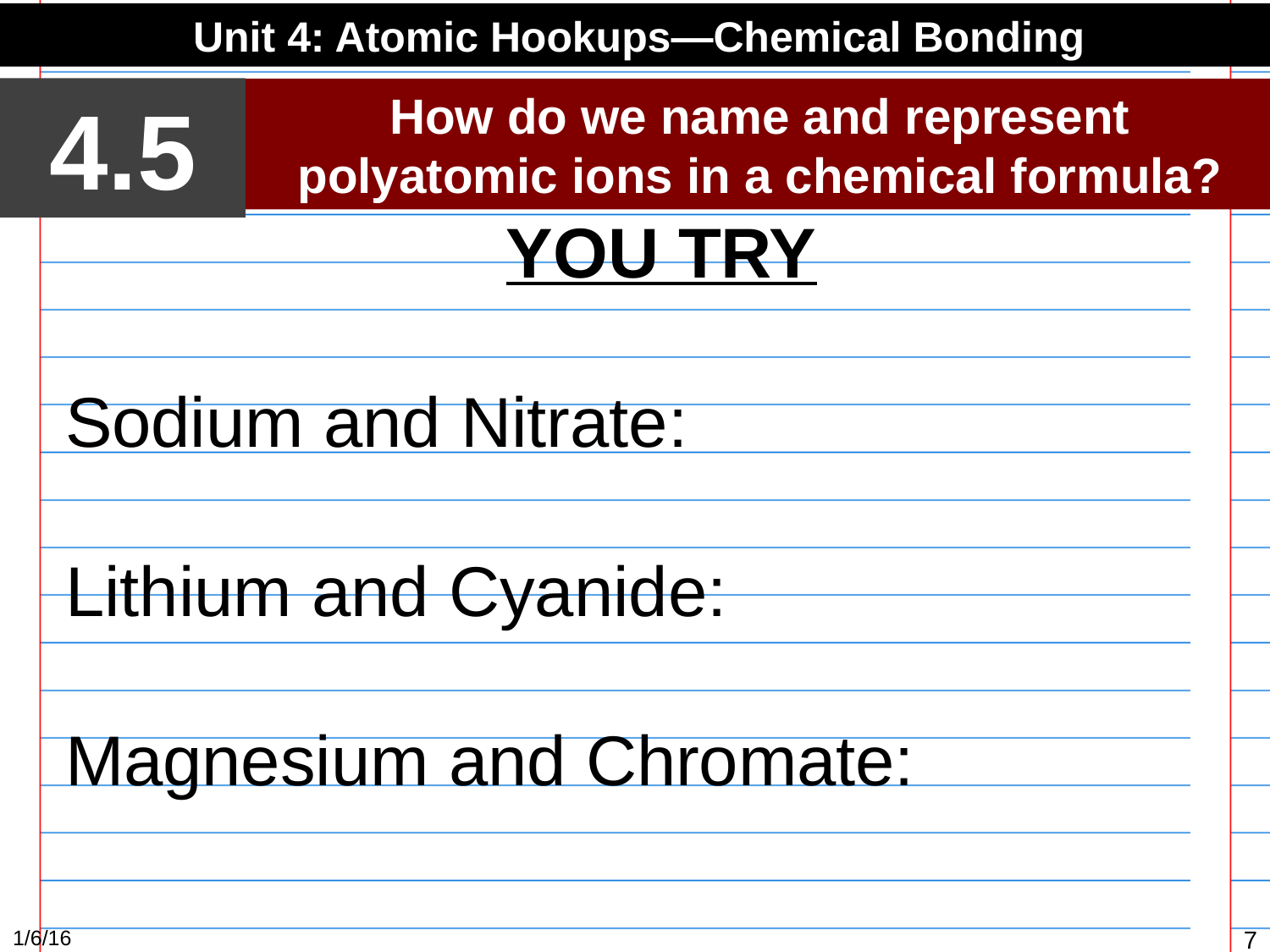

Unit 4: Atomic Hookups—Chemical Bonding
4.5
How do we name and represent polyatomic ions in a chemical formula?
YOU TRY

Sodium and Nitrate:

Lithium and Cyanide:

Magnesium and Chromate:

1/6/16
7